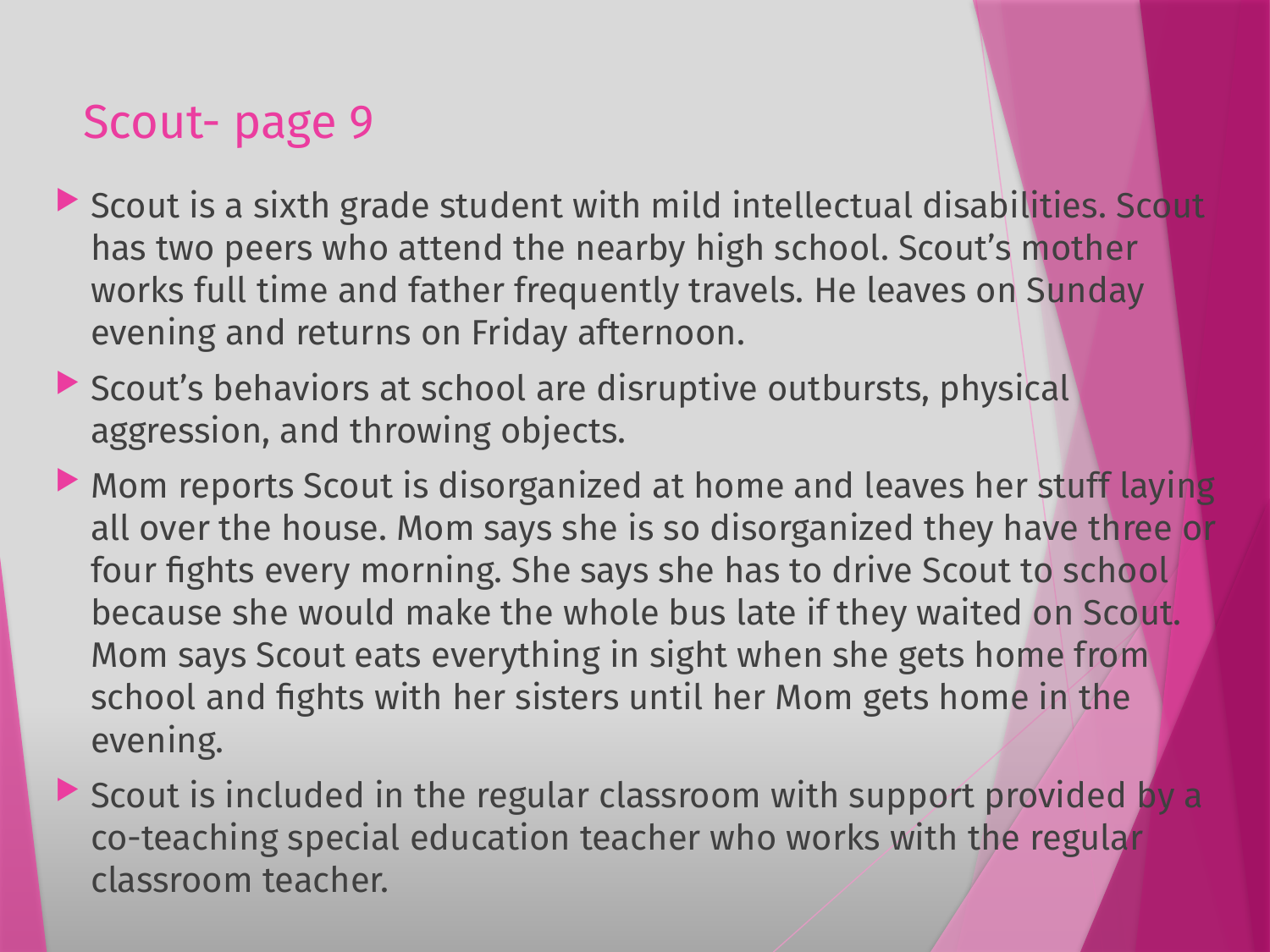

# Scout- page 9
Scout is a sixth grade student with mild intellectual disabilities. Scout has two peers who attend the nearby high school. Scout’s mother works full time and father frequently travels. He leaves on Sunday evening and returns on Friday afternoon.
Scout’s behaviors at school are disruptive outbursts, physical aggression, and throwing objects.
Mom reports Scout is disorganized at home and leaves her stuff laying all over the house. Mom says she is so disorganized they have three or four fights every morning. She says she has to drive Scout to school because she would make the whole bus late if they waited on Scout.  Mom says Scout eats everything in sight when she gets home from school and fights with her sisters until her Mom gets home in the evening.
Scout is included in the regular classroom with support provided by a co-teaching special education teacher who works with the regular classroom teacher.